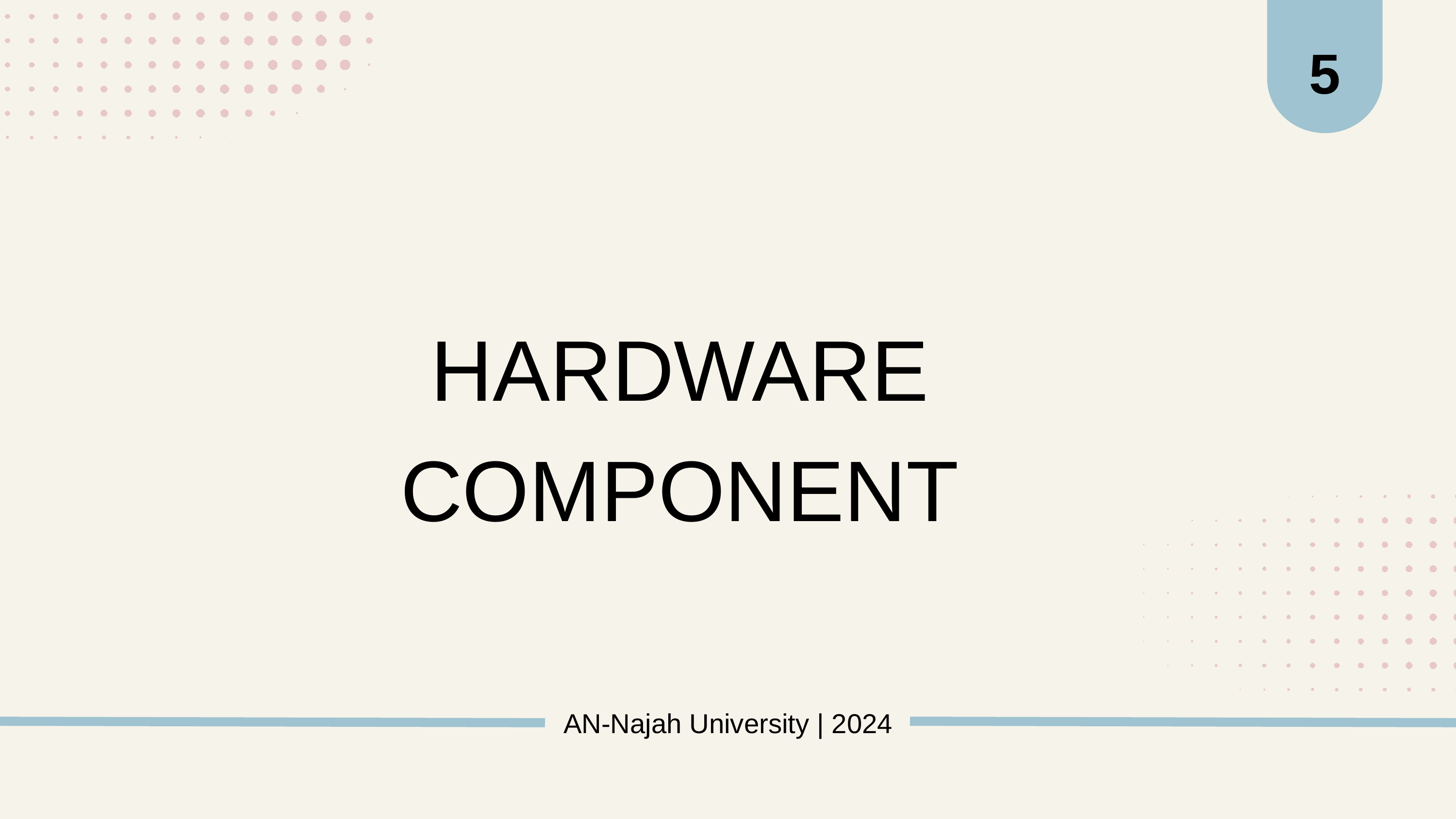

5

HARDWARE COMPONENT

AN-Najah University | 2024